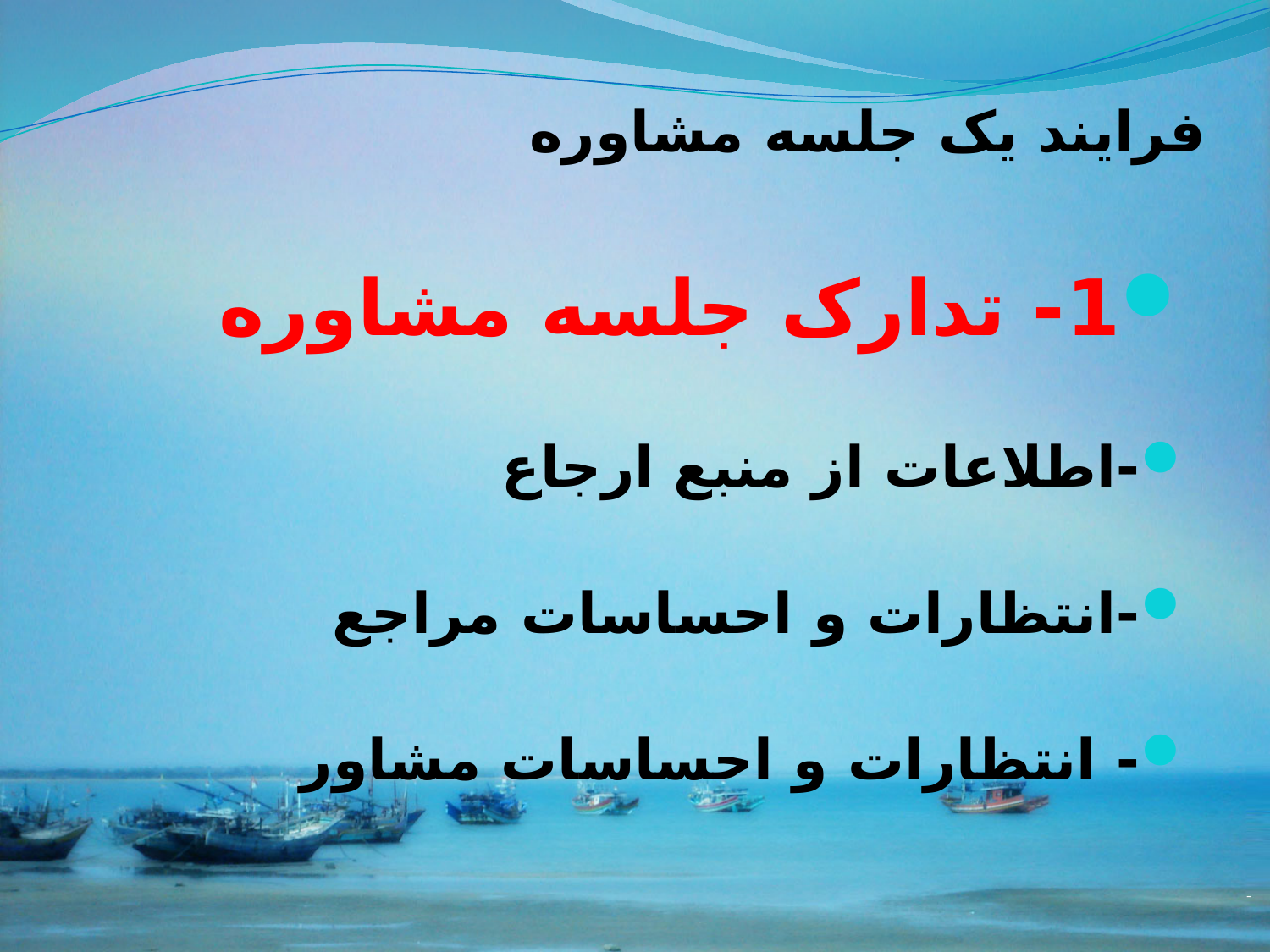

# فرایند یک جلسه مشاوره
1- تدارک جلسه مشاوره
-اطلاعات از منبع ارجاع
-انتظارات و احساسات مراجع
- انتظارات و احساسات مشاور